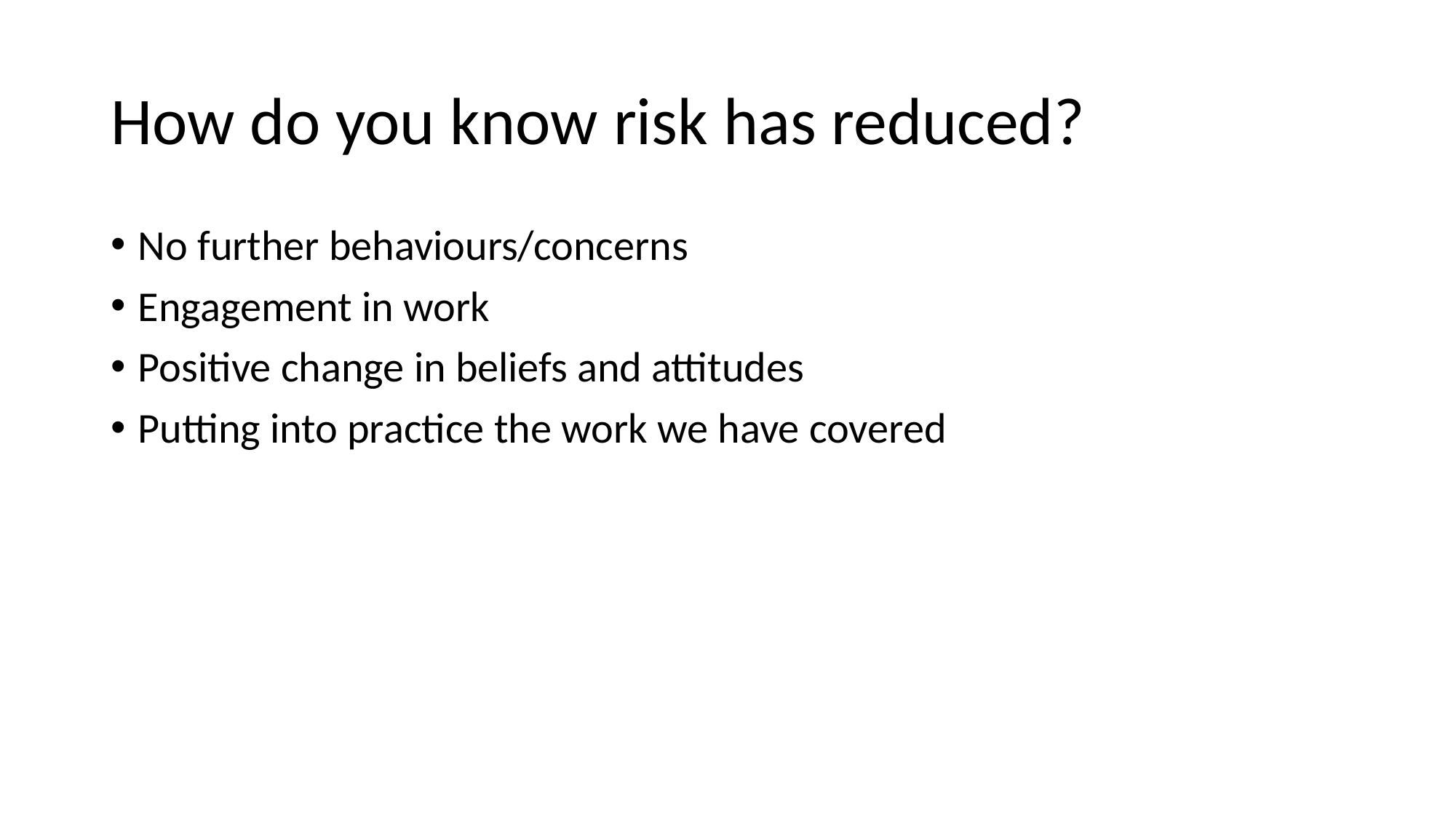

# How do you know risk has reduced?
No further behaviours/concerns
Engagement in work
Positive change in beliefs and attitudes
Putting into practice the work we have covered